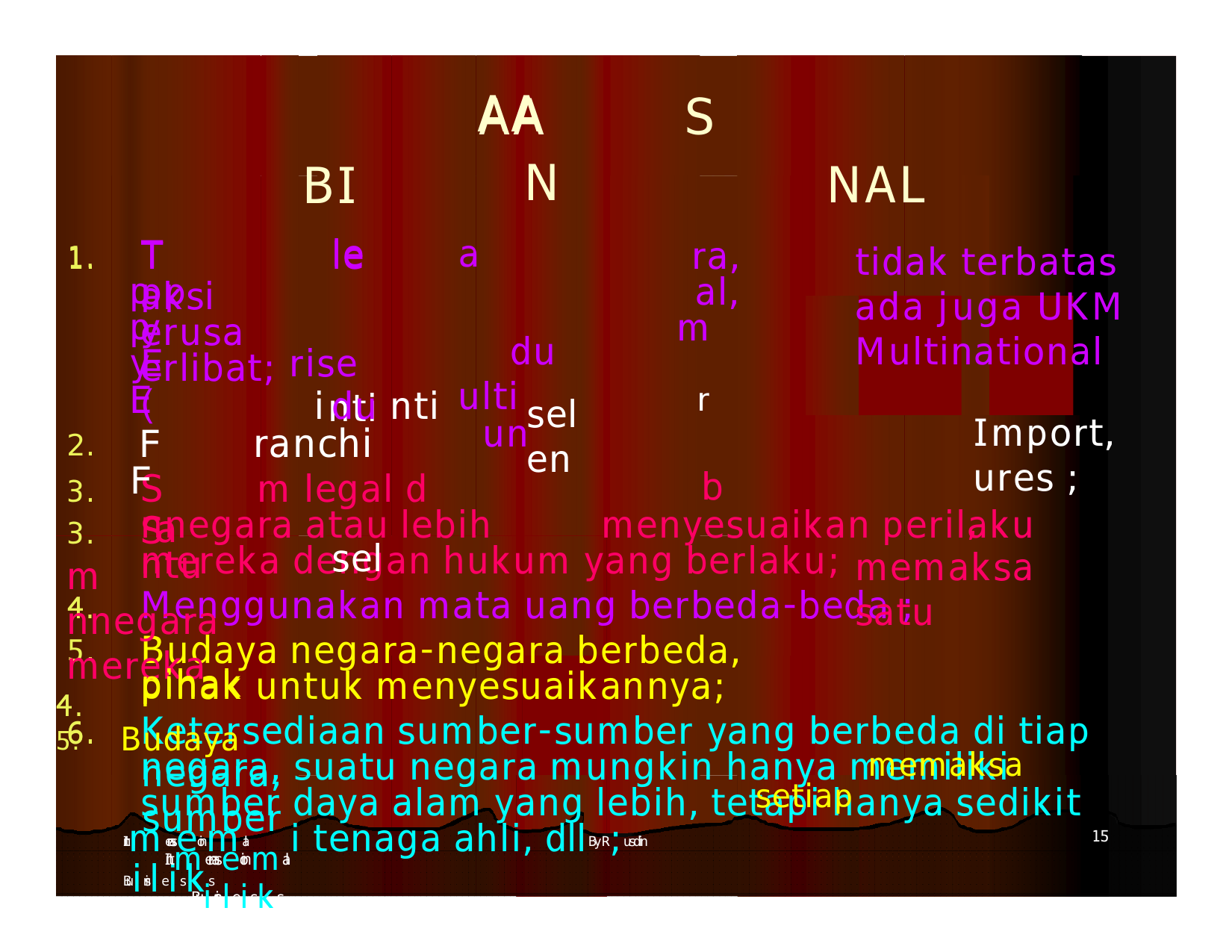

rans
ada p
ang t
nterp
DI, F
iste
egar

K
SNI
bih d
haan
Um
MNEs
sing,
i an
ebih

R
S I
ri
m
m
) ;;
di
Lic
tar
u

a
ya
c
n
k

TERI
TERN
nega
nasion
dipi
engga
ing,
egara
men

TIK
SIO
yang
tetapi
pin oleh
akan: E
Vent
erbeda
suaika

1.     T
pp
y
E
2.
F
3. 	S
m
nnegara
mereka
4.
5.     Budaya

i

AA
le        a
du nti
sel

A

AA
N
		du
ulti
un
S
BI
BISNIS INTERNASIONAL

NAL
tidak terbatas
ada juga UKM
Multinational
Import,
ures ;
, memaksa satu
memaksa setiap

T          aksi
le
ra,
1.
pp            erusa
al,

r

y           erlibat;
m
E           rise (
nti
sel
en

b

ranchi
F
S        m legal d             a
3.
nnegara atau lebih   ntu
menyesuaikan perilaku

mereka dengan hukum yang berlaku;
Menggunakan mata uang berbeda-beda ;
4.
5.
Budaya negara-negara berbeda,

pihak
6.
negara,
sumber
Intmernaseionmal Buisinleisks

15
pihak untuk menyesuaikannya;
Ketersediaan sumber-sumber
yang berbeda di tiap
6.
negara, suatu negara mungkin hanya memiliki

sumber daya alam yang lebih, tetapi hanya sedikit

Intmernaseionmal Buisinleisks
i tenaga ahli,
dllBy R;usdin